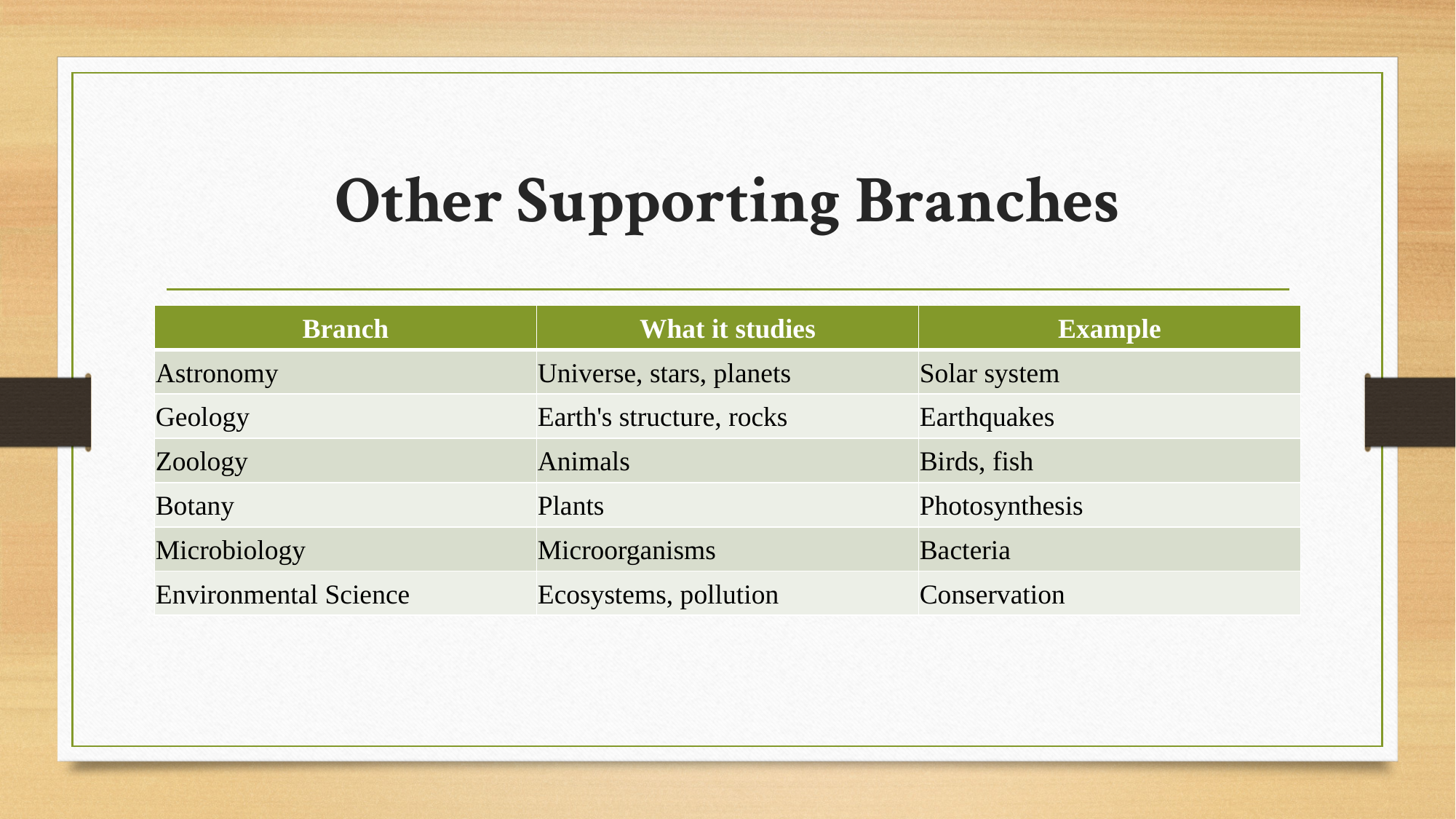

# Other Supporting Branches
| Branch | What it studies | Example |
| --- | --- | --- |
| Astronomy | Universe, stars, planets | Solar system |
| Geology | Earth's structure, rocks | Earthquakes |
| Zoology | Animals | Birds, fish |
| Botany | Plants | Photosynthesis |
| Microbiology | Microorganisms | Bacteria |
| Environmental Science | Ecosystems, pollution | Conservation |